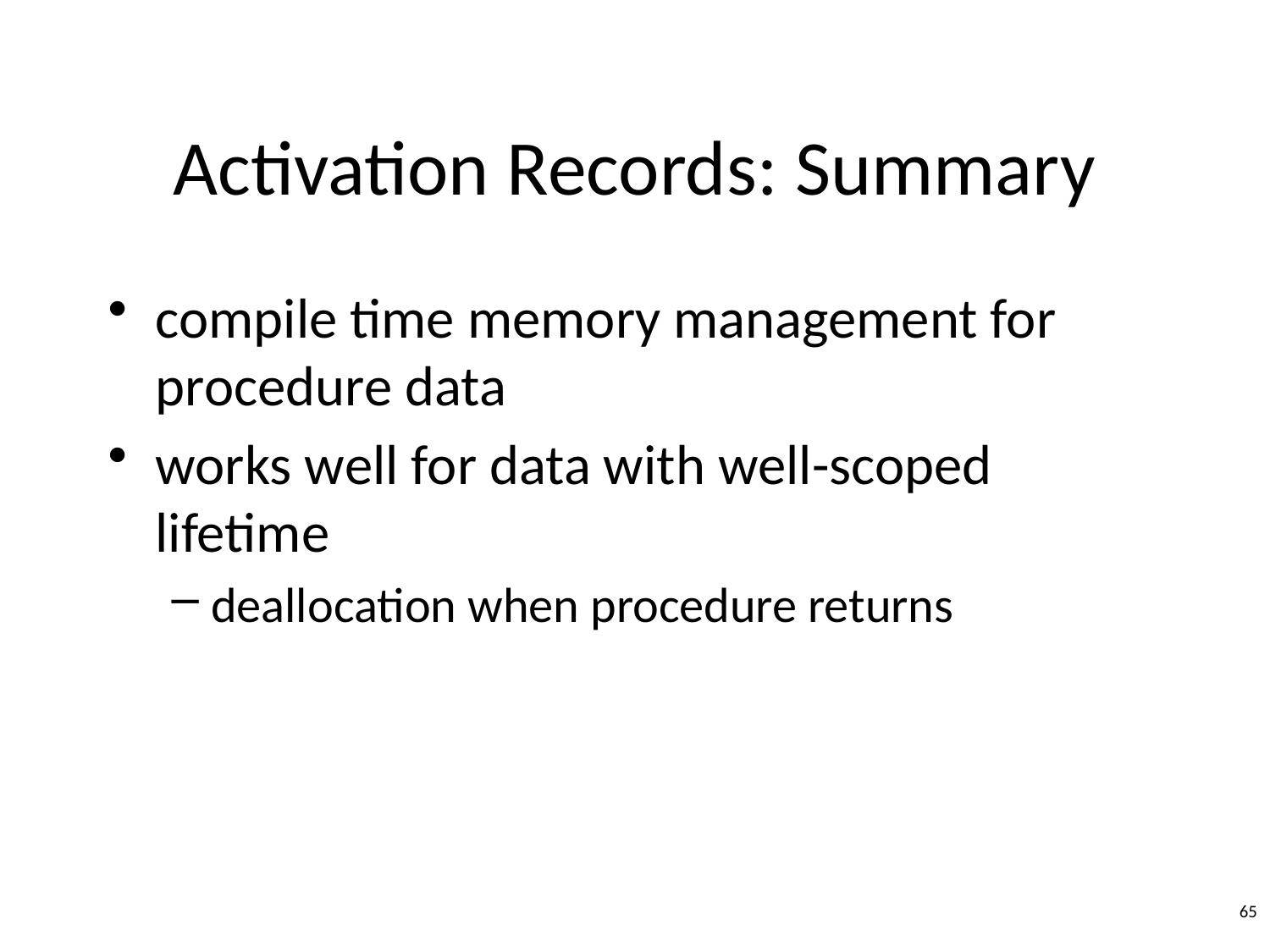

# Activation Records: Summary
compile time memory management for procedure data
works well for data with well-scoped lifetime
deallocation when procedure returns
65